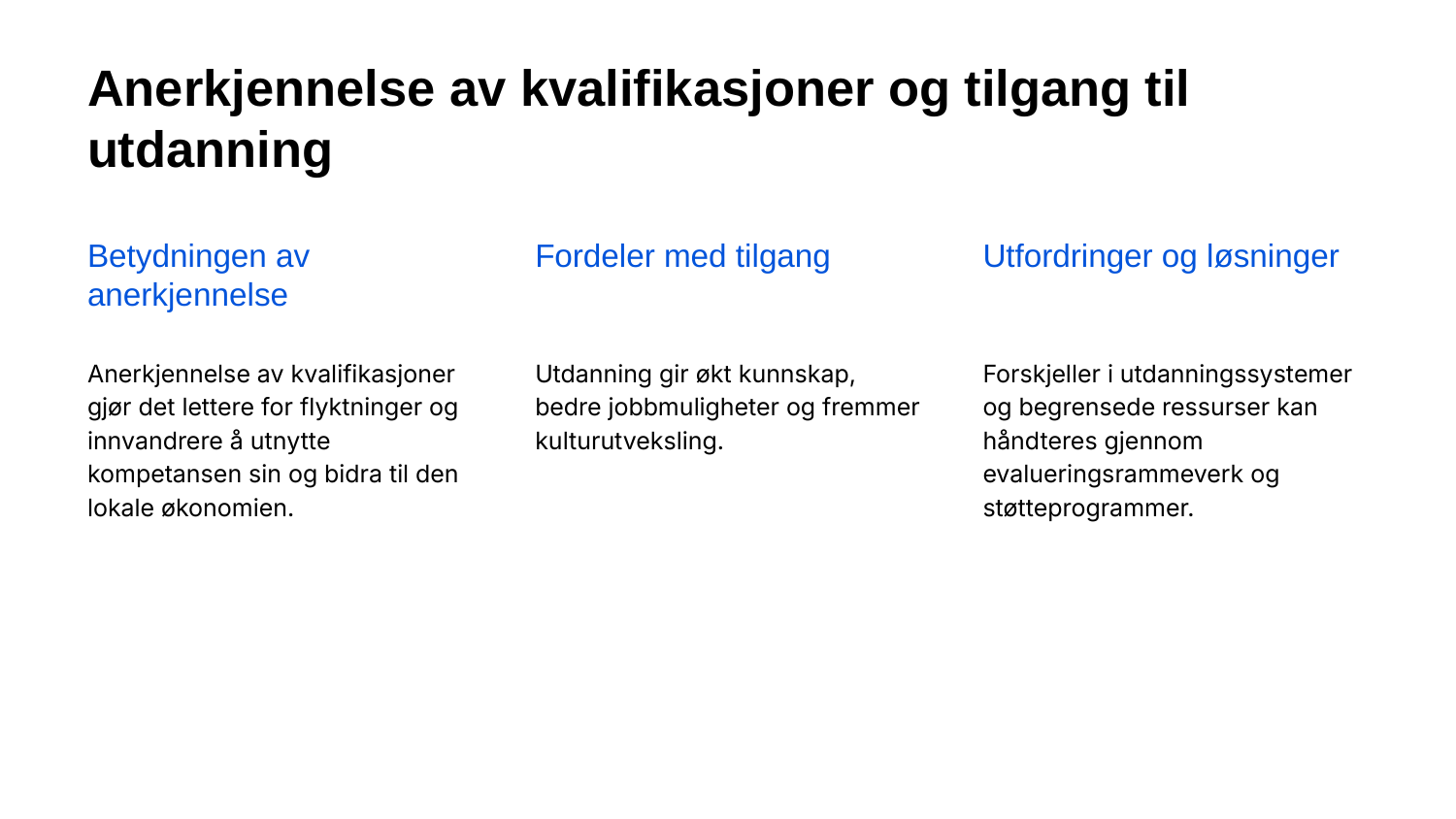

# Anerkjennelse av kvalifikasjoner og tilgang til utdanning
Betydningen av anerkjennelse
Fordeler med tilgang
Utfordringer og løsninger
Anerkjennelse av kvalifikasjoner gjør det lettere for flyktninger og innvandrere å utnytte kompetansen sin og bidra til den lokale økonomien.
Utdanning gir økt kunnskap, bedre jobbmuligheter og fremmer kulturutveksling.
Forskjeller i utdanningssystemer og begrensede ressurser kan håndteres gjennom evalueringsrammeverk og støtteprogrammer.